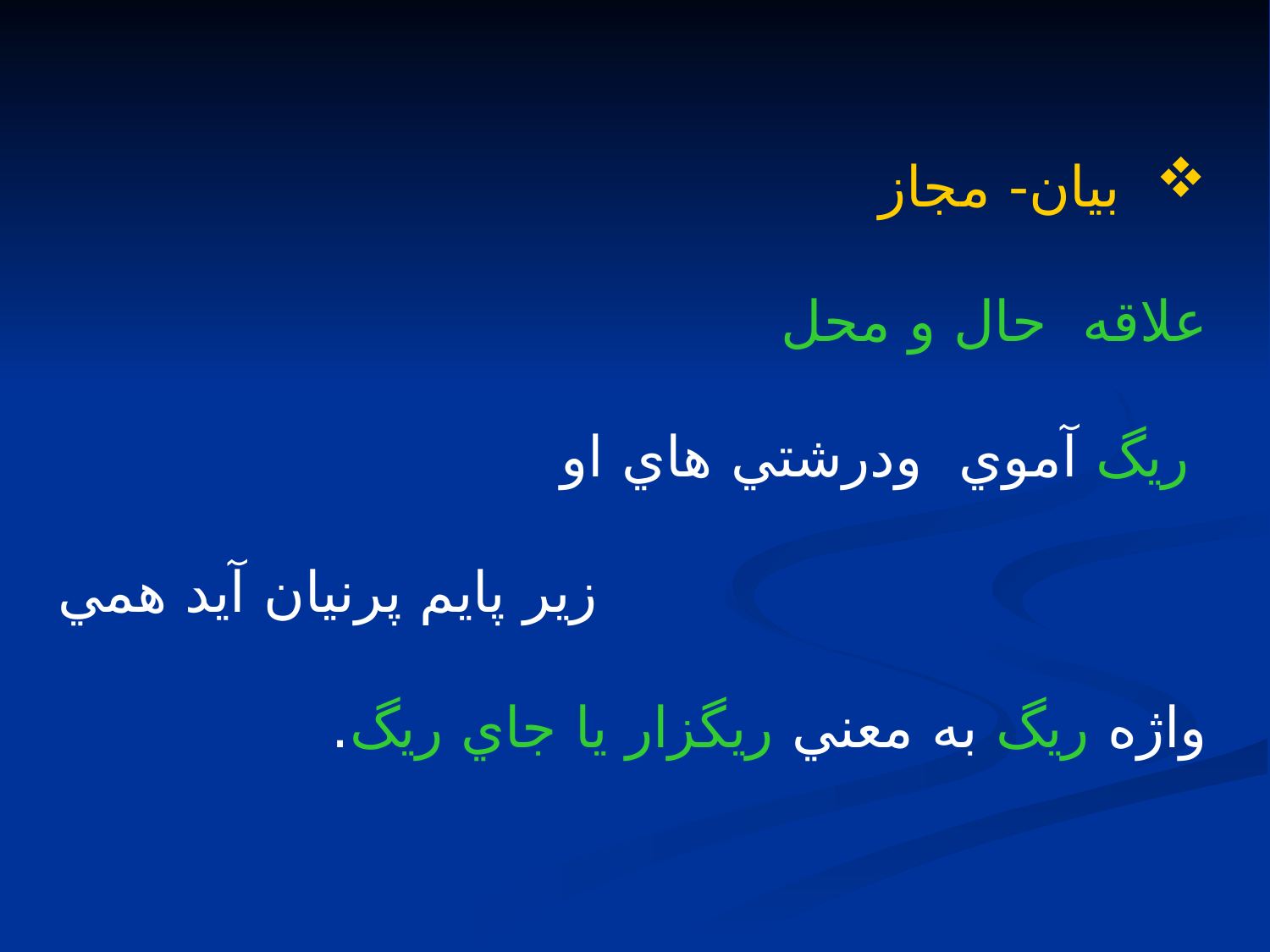

بيان- مجاز
علاقه  حال و محل
 ريگ آموي  ودرشتي ‌هاي او
زير پايم پرنيان آيد همي
واژه ريگ به معني ريگزار يا جاي ريگ.